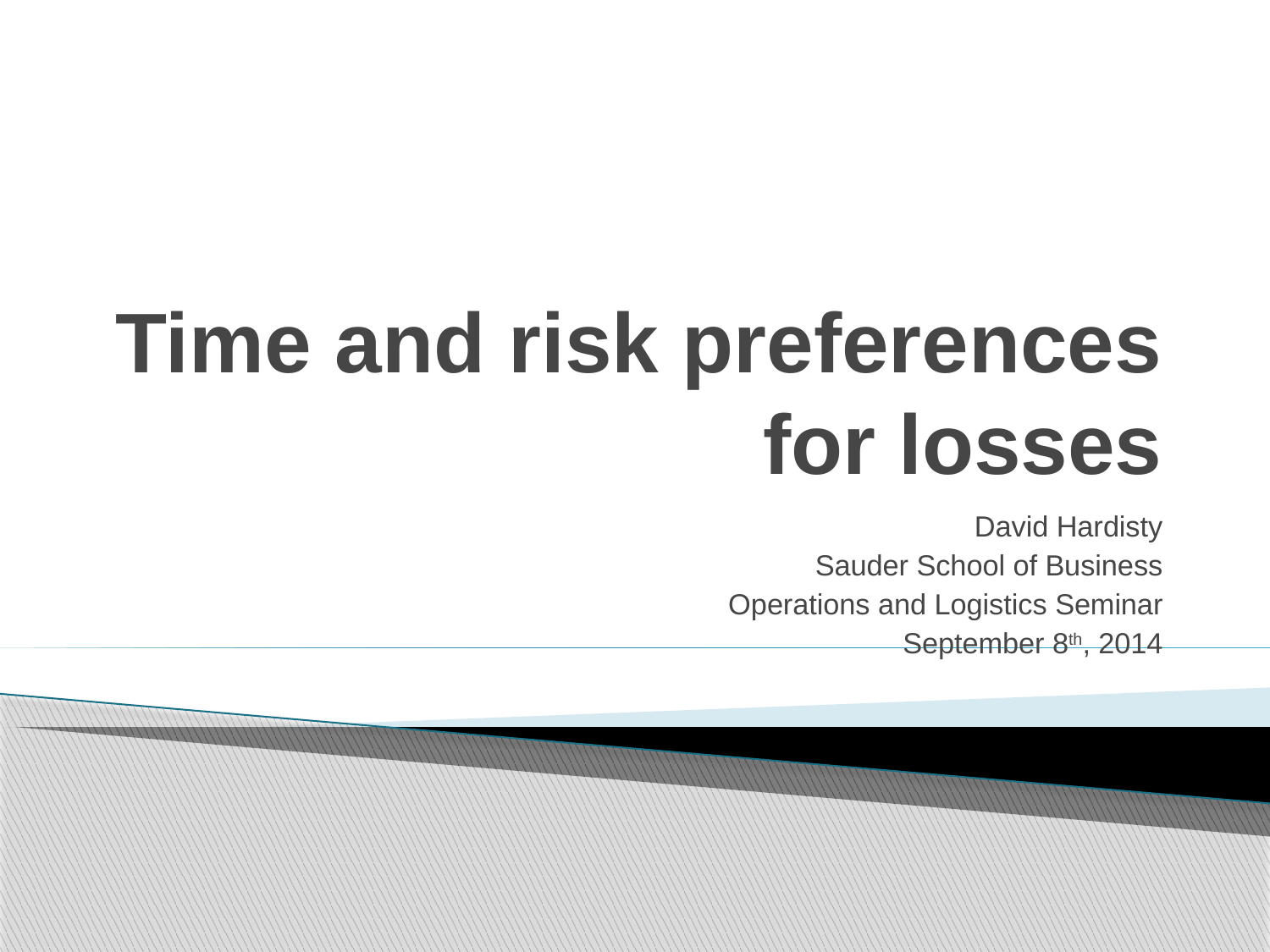

# Time and risk preferences for losses
David Hardisty
Sauder School of Business
Operations and Logistics Seminar
September 8th, 2014